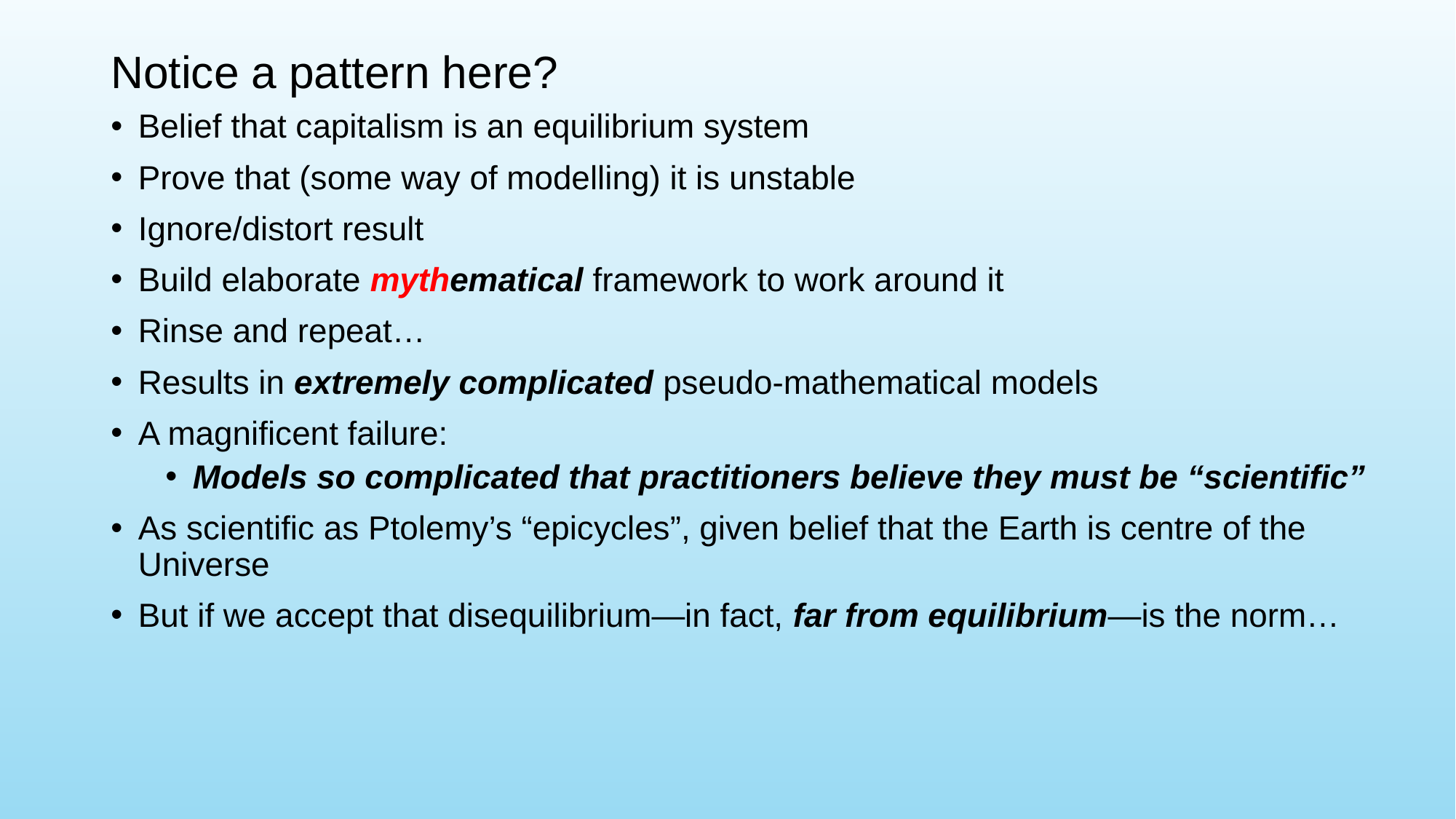

# Notice a pattern here?
Belief that capitalism is an equilibrium system
Prove that (some way of modelling) it is unstable
Ignore/distort result
Build elaborate mythematical framework to work around it
Rinse and repeat…
Results in extremely complicated pseudo-mathematical models
A magnificent failure:
Models so complicated that practitioners believe they must be “scientific”
As scientific as Ptolemy’s “epicycles”, given belief that the Earth is centre of the Universe
But if we accept that disequilibrium—in fact, far from equilibrium—is the norm…